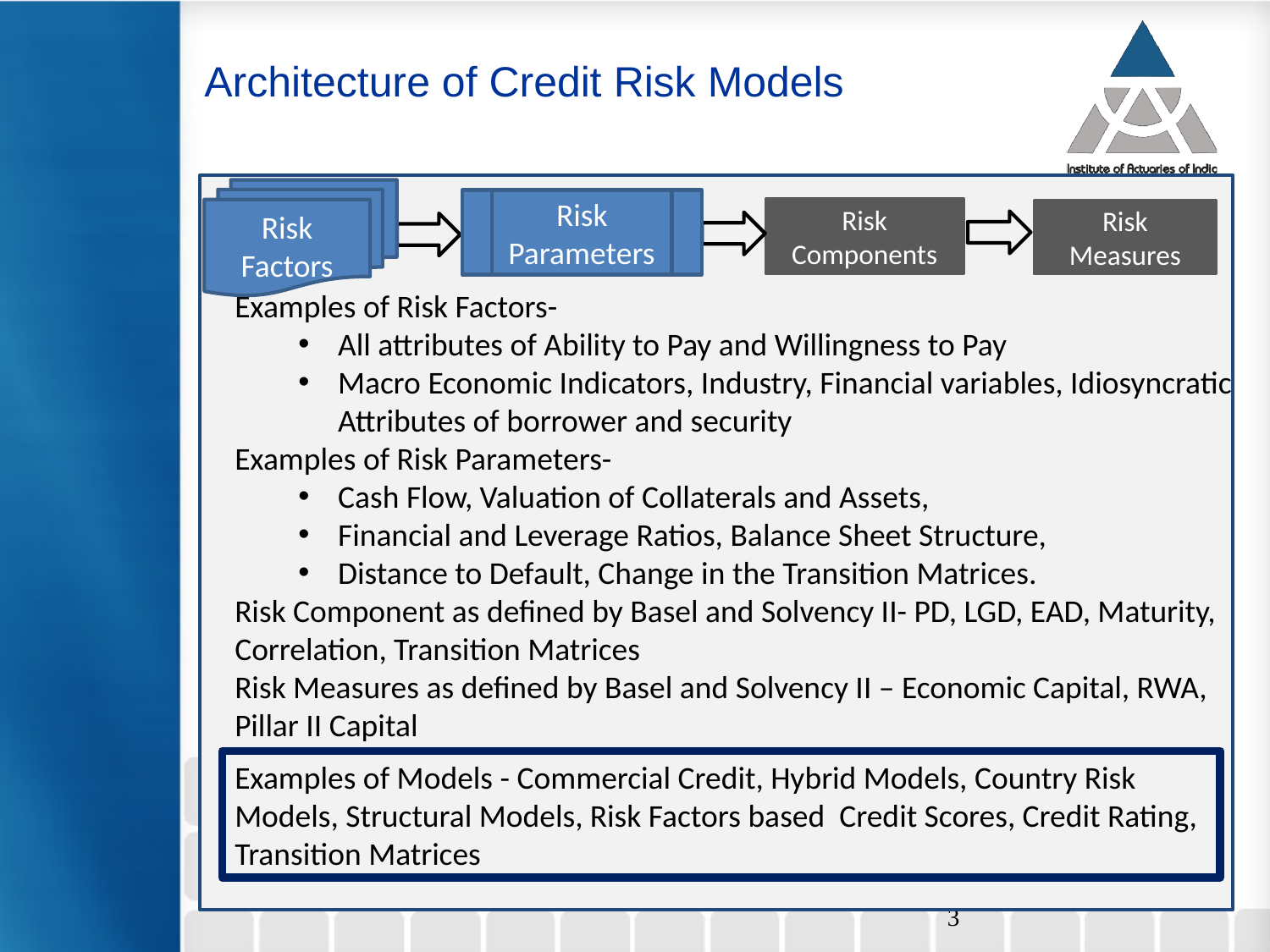

# Architecture of Credit Risk Models

Risk Components
Risk Measures

Examples of Risk Factors-
All attributes of Ability to Pay and Willingness to Pay
Macro Economic Indicators, Industry, Financial variables, Idiosyncratic Attributes of borrower and security
Examples of Risk Parameters-
Cash Flow, Valuation of Collaterals and Assets,
Financial and Leverage Ratios, Balance Sheet Structure,
Distance to Default, Change in the Transition Matrices.
Risk Component as defined by Basel and Solvency II- PD, LGD, EAD, Maturity, Correlation, Transition Matrices
Risk Measures as defined by Basel and Solvency II – Economic Capital, RWA, Pillar II Capital
Risk Factors
Risk Parameters
Examples of Models - Commercial Credit, Hybrid Models, Country Risk Models, Structural Models, Risk Factors based  Credit Scores, Credit Rating, Transition Matrices
3